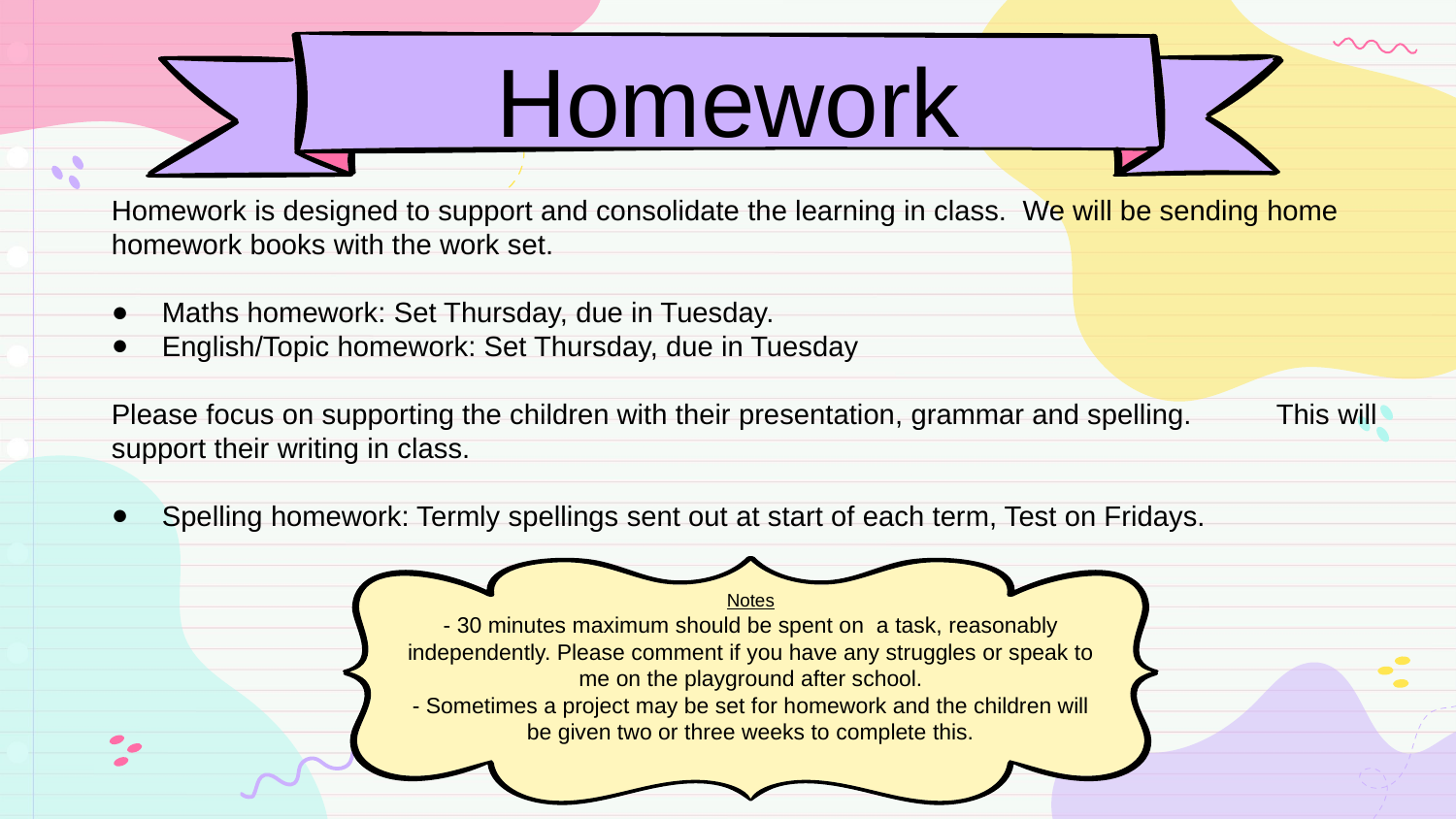

Homework

Homework is designed to support and consolidate the learning in class.  We will be sending home homework books with the work set.

Maths homework: Set Thursday, due in Tuesday.
English/Topic homework: Set Thursday, due in Tuesday

Please focus on supporting the children with their presentation, grammar and spelling.  	This will support their writing in class.

Spelling homework: Termly spellings sent out at start of each term, Test on Fridays.

Notes
- 30 minutes maximum should be spent on  a task, reasonably independently. Please comment if you have any struggles or speak to me on the playground after school.
- Sometimes a project may be set for homework and the children will be given two or three weeks to complete this.